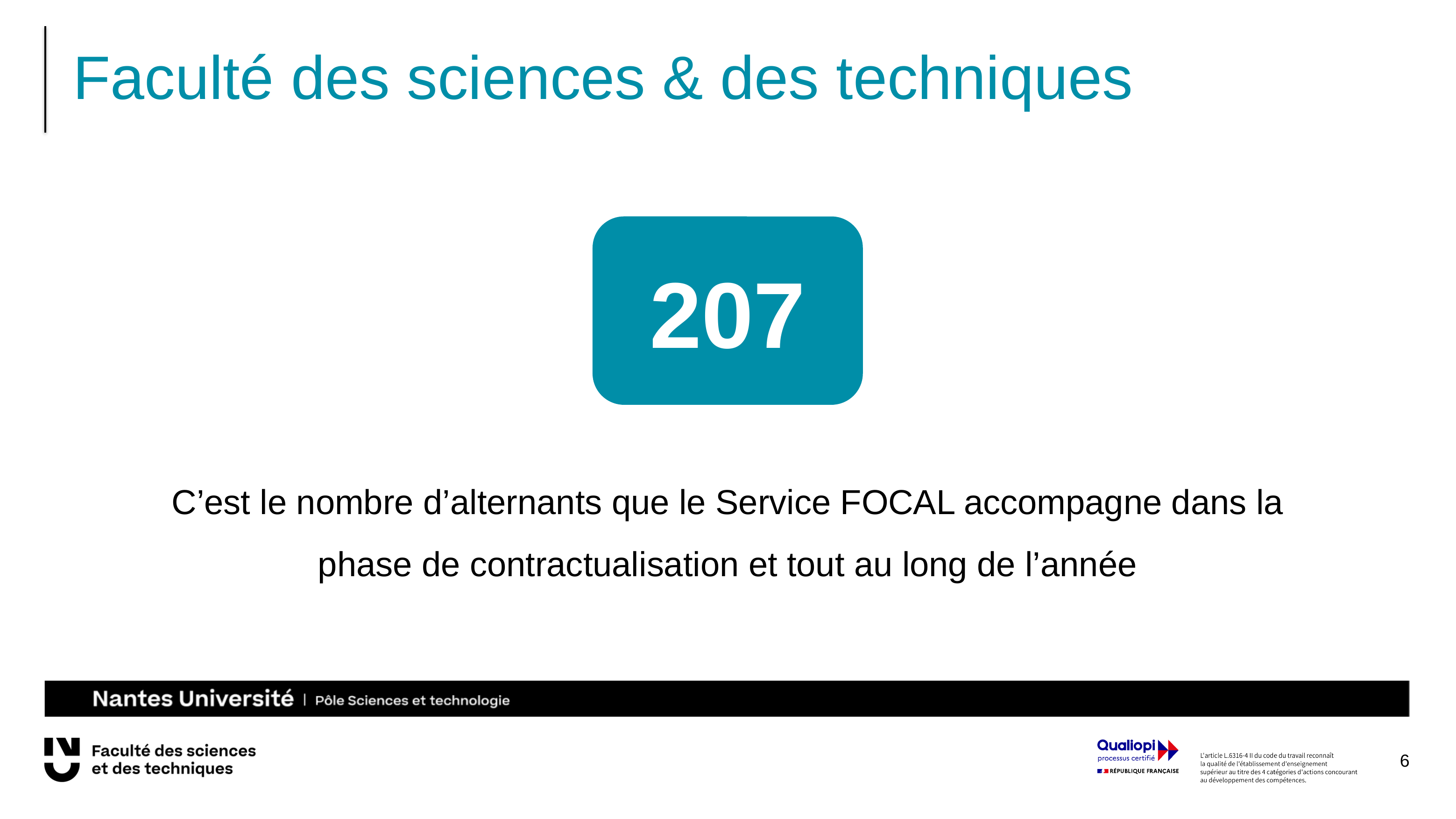

# Faculté des sciences & des techniques
207
C’est le nombre d’alternants que le Service FOCAL accompagne dans la phase de contractualisation et tout au long de l’année